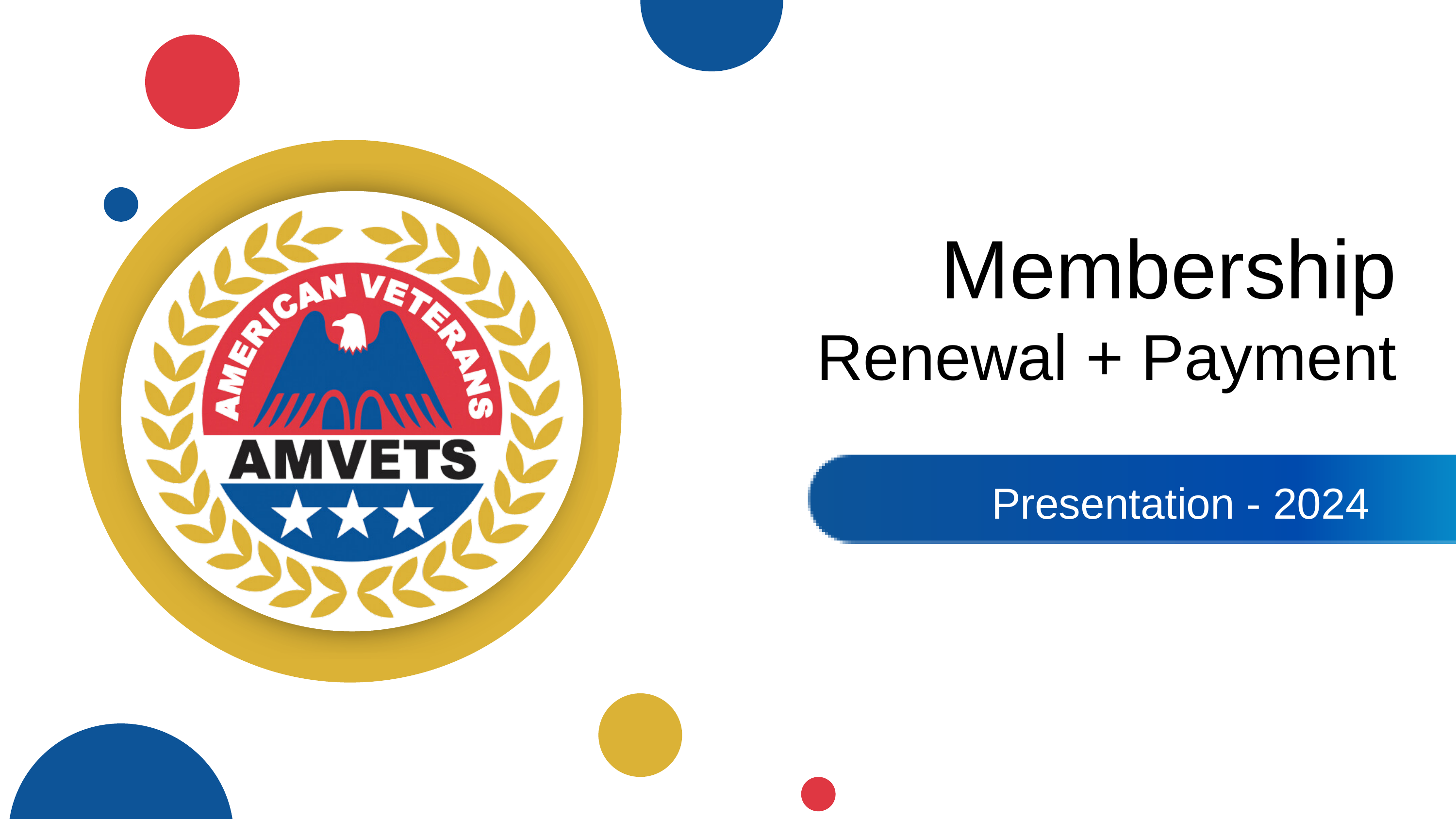

Membership
Renewal + Payment

Presentation - 2024